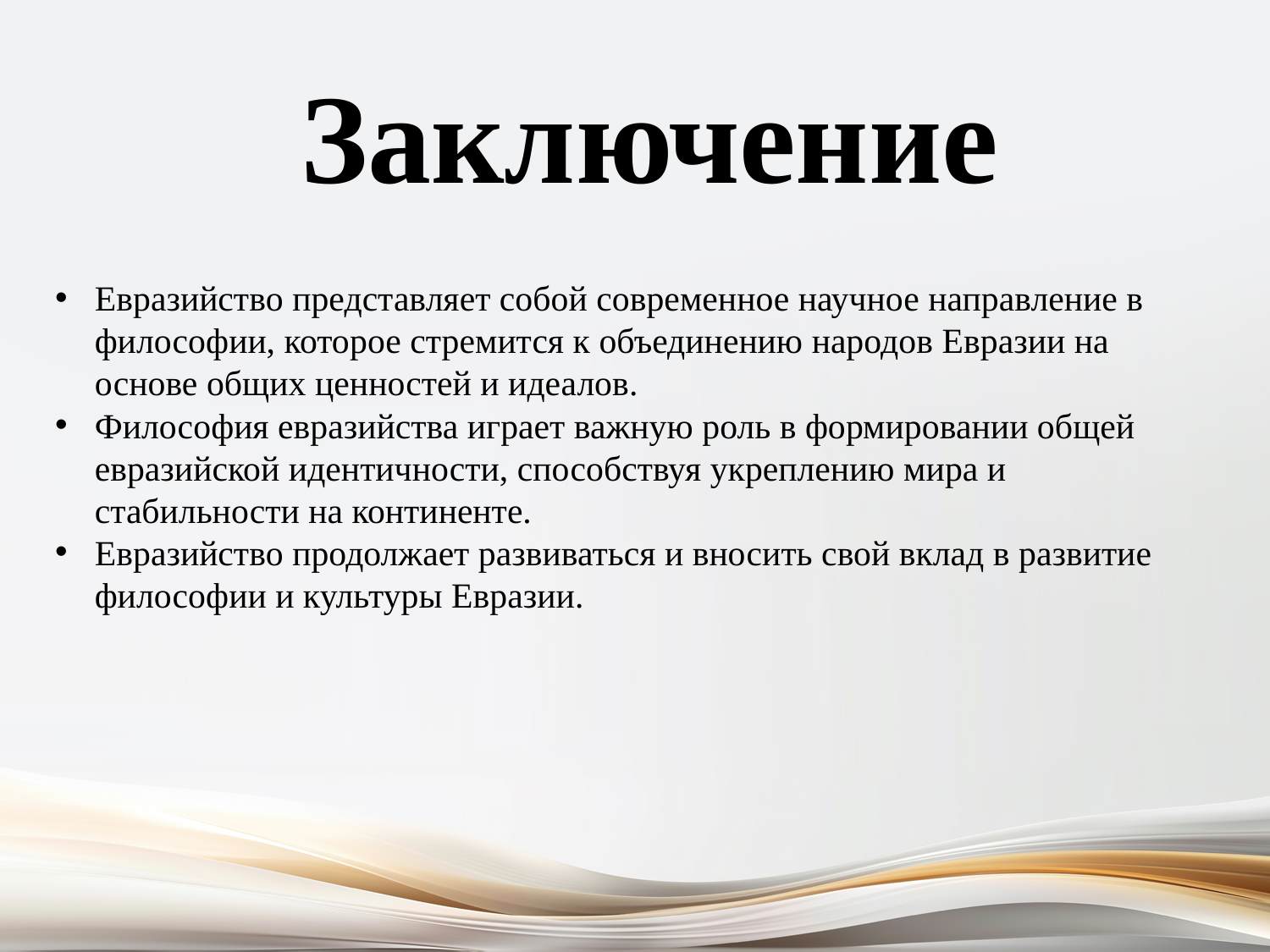

Заключение

Евразийство представляет собой современное научное направление в философии, которое стремится к объединению народов Евразии на основе общих ценностей и идеалов.
Философия евразийства играет важную роль в формировании общей евразийской идентичности, способствуя укреплению мира и стабильности на континенте.
Евразийство продолжает развиваться и вносить свой вклад в развитие философии и культуры Евразии.